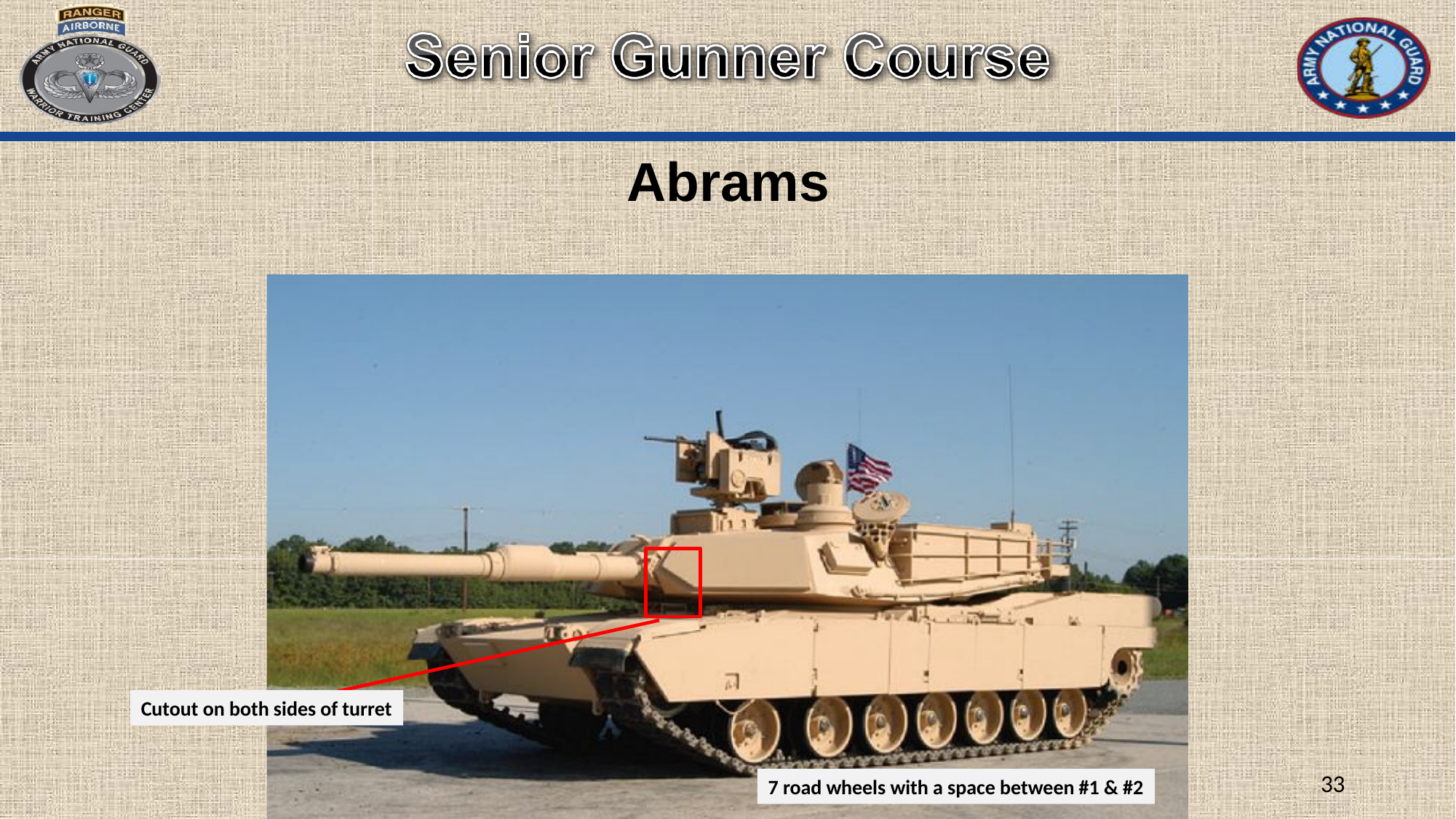

Abrams

Cutout on both sides of turret
7 road wheels with a space between #1 & #2
33